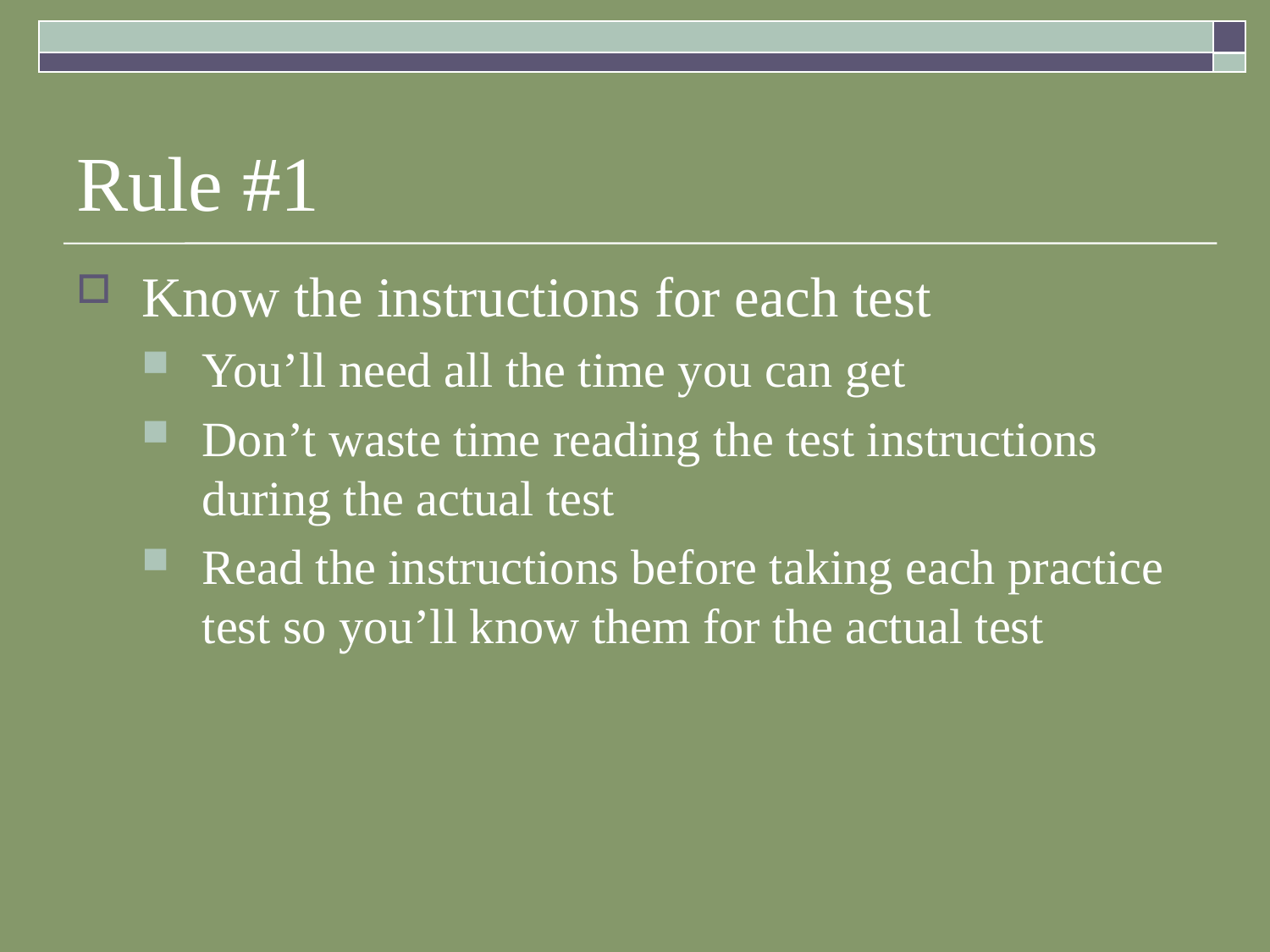

# Rule #1
Know the instructions for each test
You’ll need all the time you can get
Don’t waste time reading the test instructions during the actual test
Read the instructions before taking each practice test so you’ll know them for the actual test